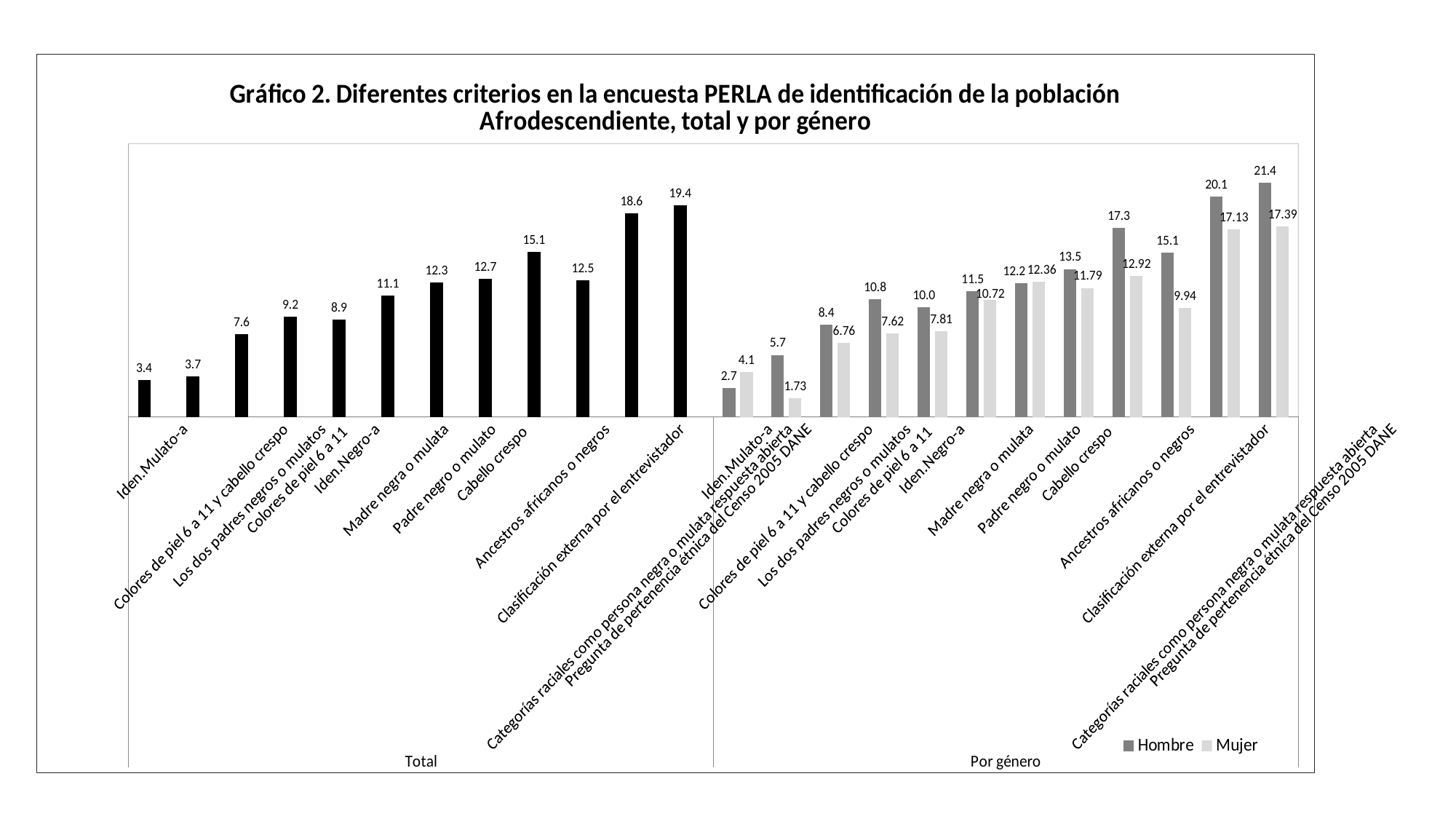

### Chart: Gráfico 2. Diferentes criterios en la encuesta PERLA de identificación de la población Afrodescendiente, total y por género

| Category |  |  |
|---|---|---|
| Iden.Mulato-a | 3.39 | None |
| Colores de piel 6 a 11 y cabello crespo | 3.69 | None |
| Los dos padres negros o mulatos | 7.59 | None |
| Colores de piel 6 a 11  | 9.18 | None |
| Iden.Negro-a | 8.91 | None |
| Madre negra o mulata | 11.1 | None |
| Padre negro o mulato | 12.29 | None |
| Cabello crespo  | 12.65 | None |
| Ancestros africanos o negros | 15.1 | None |
| Clasificación externa por el entrevistador | 12.48 | None |
| Categorías raciales como persona negra o mulata respuesta abierta | 18.62 | None |
| Pregunta de pertenencia étnica del Censo 2005 DANE | 19.37 | None |
| Iden.Mulato-a | 2.66 | 4.1 |
| Colores de piel 6 a 11 y cabello crespo | 5.67 | 1.73 |
| Los dos padres negros o mulatos | 8.43 | 6.76 |
| Colores de piel 6 a 11  | 10.75 | 7.619999999999999 |
| Iden.Negro-a | 10.02 | 7.81 |
| Madre negra o mulata | 11.48 | 10.72 |
| Padre negro o mulato | 12.22 | 12.36 |
| Cabello crespo  | 13.52 | 11.79 |
| Ancestros africanos o negros | 17.31 | 12.92 |
| Clasificación externa por el entrevistador | 15.05 | 9.94 |
| Categorías raciales como persona negra o mulata respuesta abierta | 20.12 | 17.13 |
| Pregunta de pertenencia étnica del Censo 2005 DANE | 21.38 | 17.39 |